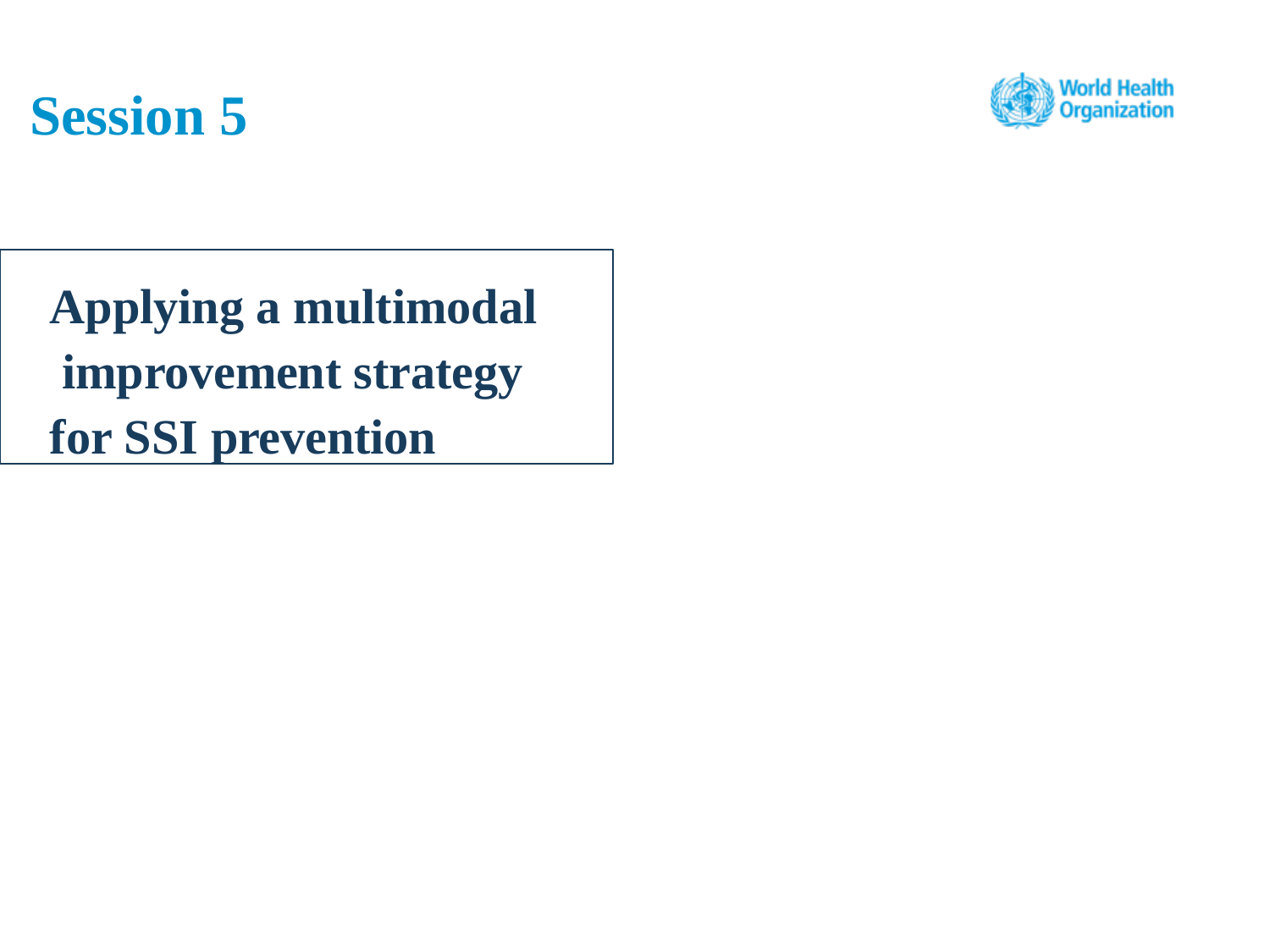

Session 5
Applying a multimodal  improvement strategy  for SSI prevention